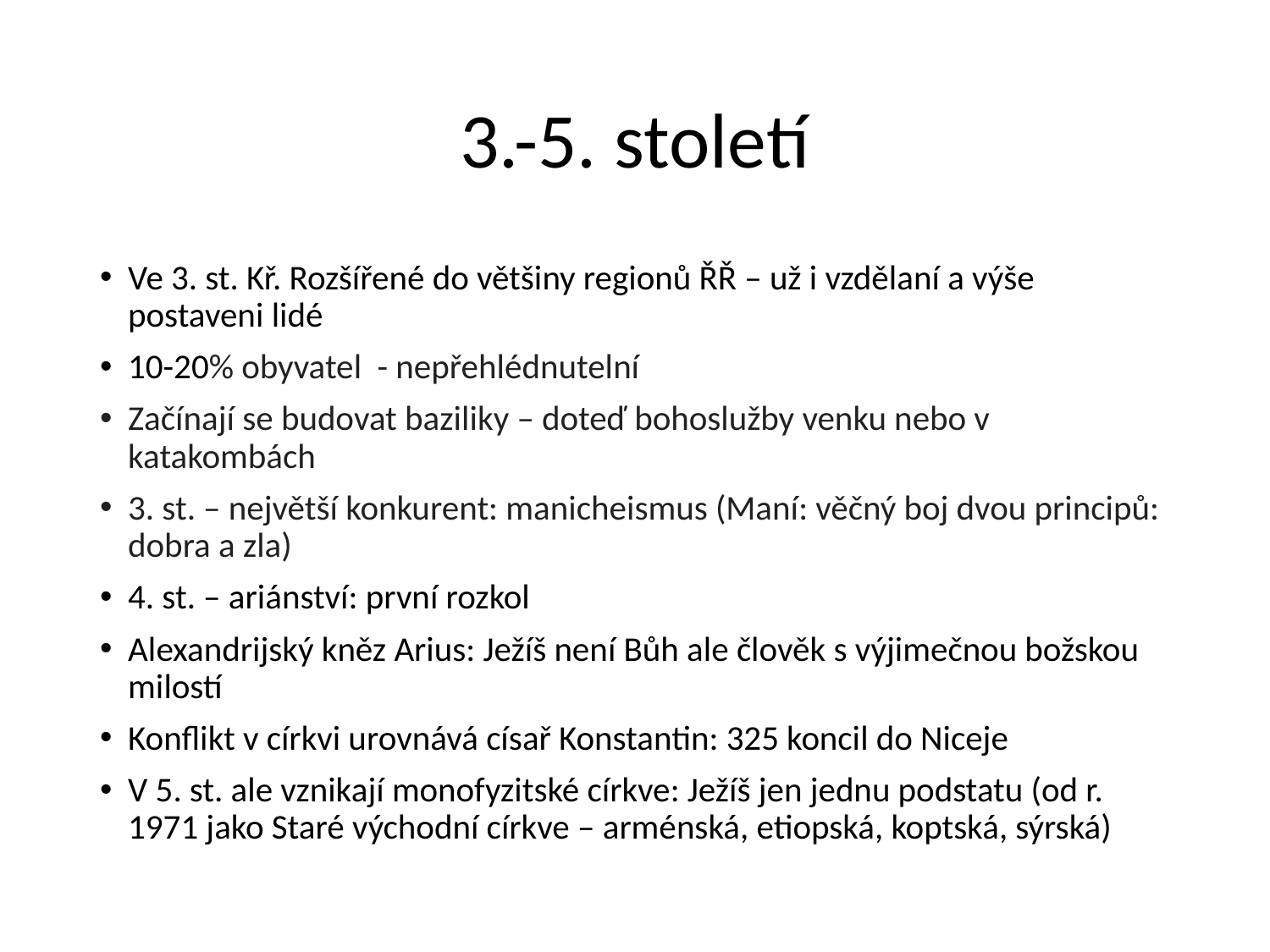

# 3.-5. století
Ve 3. st. Kř. Rozšířené do většiny regionů ŘŘ – už i vzdělaní a výše postaveni lidé
10-20% obyvatel  - nepřehlédnutelní
Začínají se budovat baziliky – doteď bohoslužby venku nebo v katakombách
3. st. – největší konkurent: manicheismus (Maní: věčný boj dvou principů: dobra a zla)
4. st. – ariánství: první rozkol
Alexandrijský kněz Arius: Ježíš není Bůh ale člověk s výjimečnou božskou milostí
Konflikt v církvi urovnává císař Konstantin: 325 koncil do Niceje
V 5. st. ale vznikají monofyzitské církve: Ježíš jen jednu podstatu (od r. 1971 jako Staré východní církve – arménská, etiopská, koptská, sýrská)